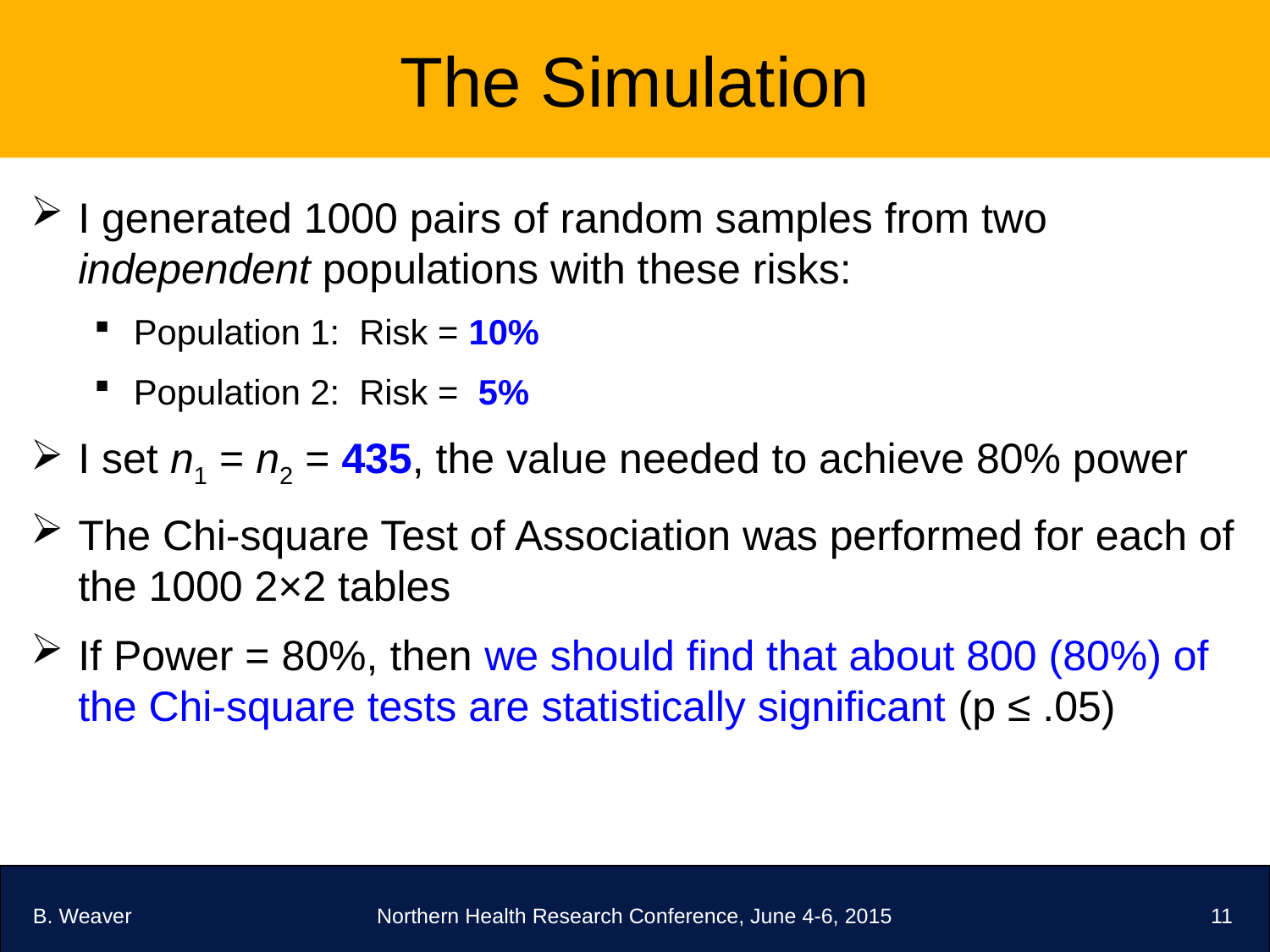

# The Simulation
I generated 1000 pairs of random samples from two independent populations with these risks:
Population 1:  Risk = 10%
Population 2:  Risk =  5%
I set n1 = n2 = 435, the value needed to achieve 80% power
The Chi-square Test of Association was performed for each of the 1000 2×2 tables
If Power = 80%, then we should find that about 800 (80%) of the Chi-square tests are statistically significant (p ≤ .05)